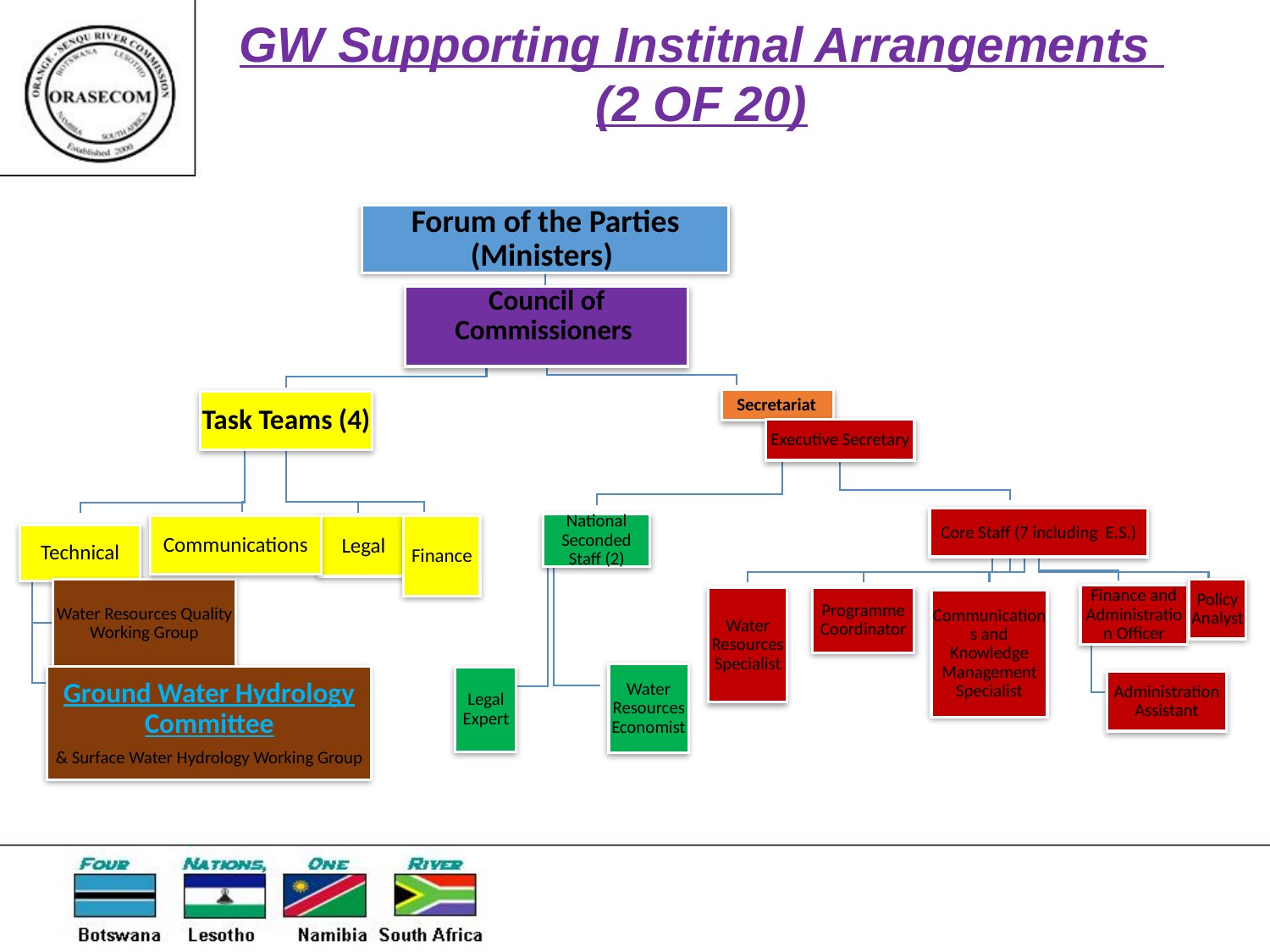

# GW Supporting Institnal Arrangements (2 OF 20)
Forum of the Parties (Ministers)
Council of Commissioners

Task Teams (4)
Technical
Water Resources Quality Working Group
Ground Water Hydrology Committee
& Surface Water Hydrology Working Group
Legal
Finance
Communications
Secretariat
Executive Secretary
National Seconded Staff (2)
Legal Expert
Water Resources Economist
Core Staff (7 including  E.S.)
Water Resources Specialist
Programme Coordinator
Communications and Knowledge Management Specialist
Finance and Administration Officer
Administration Assistant
Policy Analyst